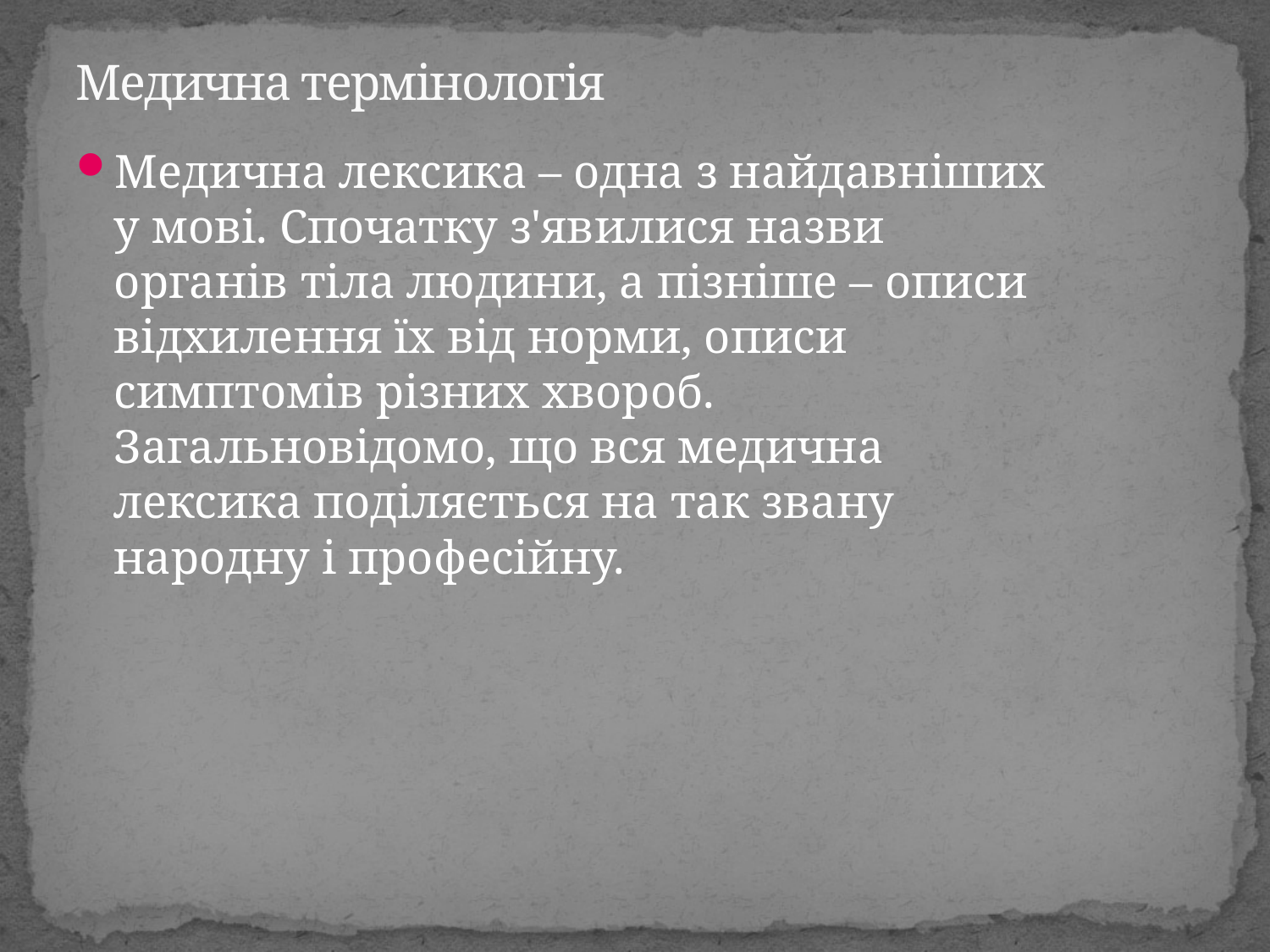

# Медична термінологія
Медична лексика – одна з найдавніших у мові. Спочатку з'явилися назви органів тіла людини, а пізніше – описи відхилення їх від норми, описи симптомів різних хвороб. Загальновідомо, що вся медична лексика поділяється на так звану народну і професійну.